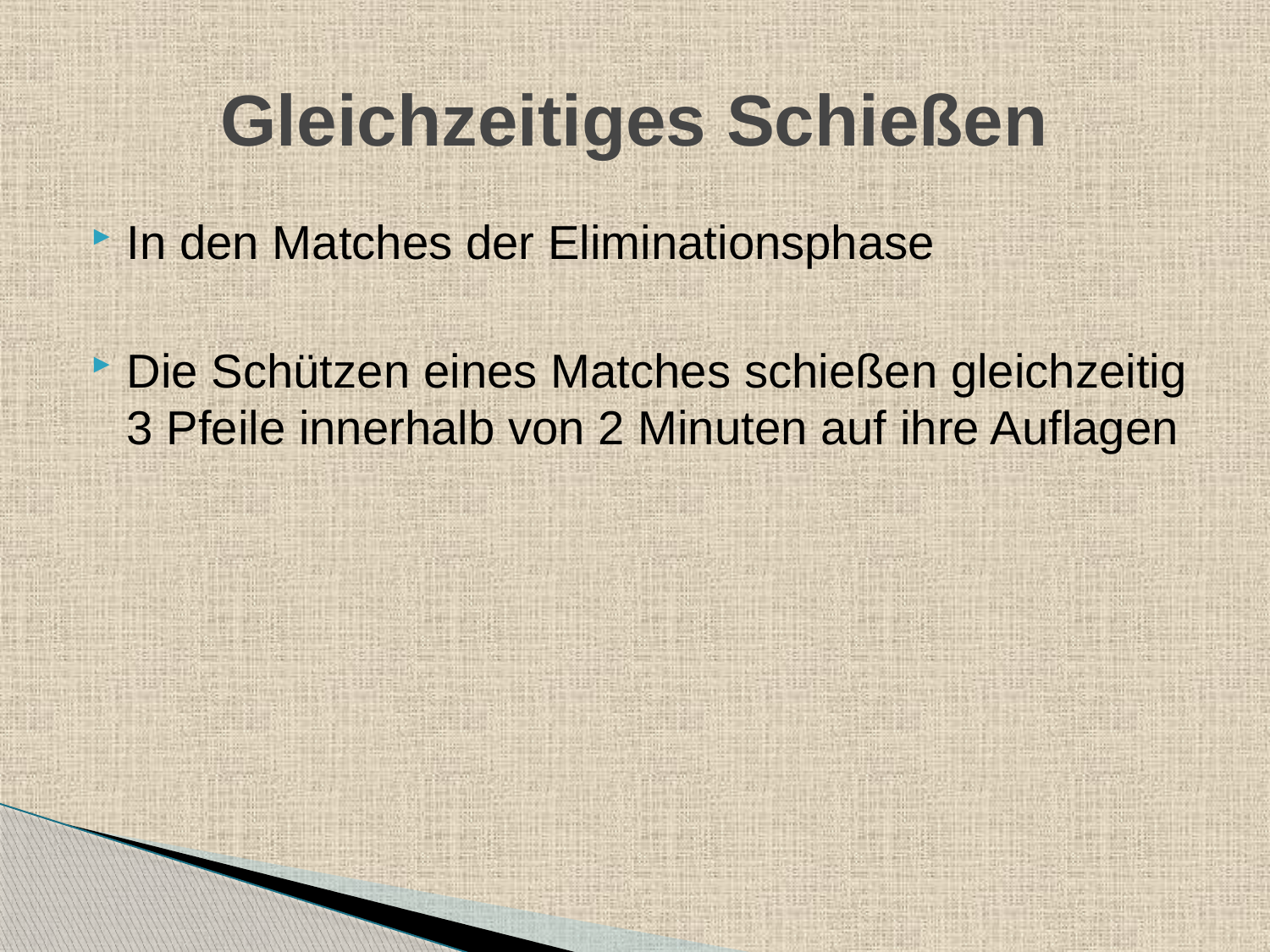

# Gleichzeitiges Schießen
In den Matches der Eliminationsphase

Die Schützen eines Matches schießen gleichzeitig 3 Pfeile innerhalb von 2 Minuten auf ihre Auflagen